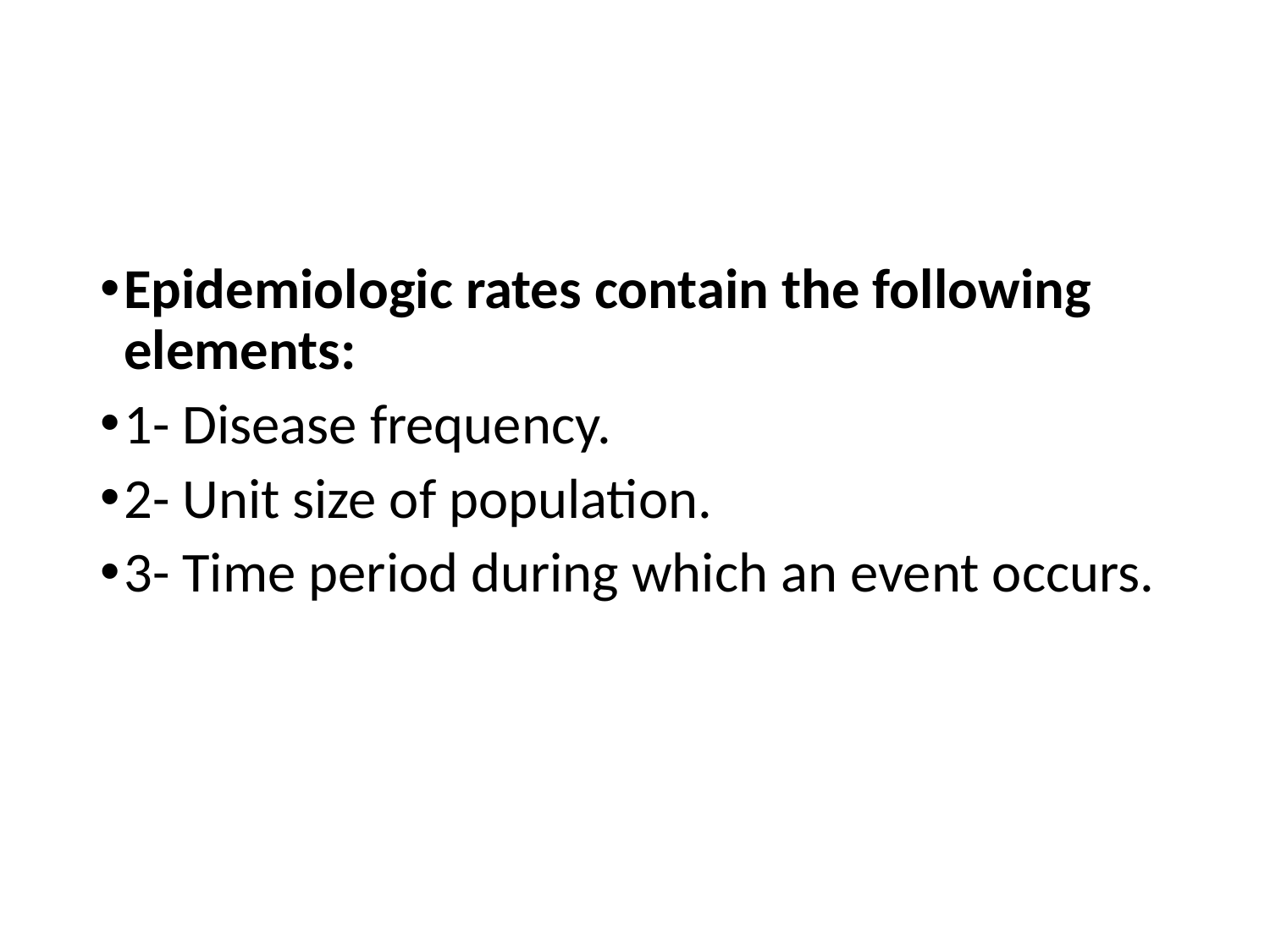

#
Epidemiologic rates contain the following elements:
1- Disease frequency.
2- Unit size of population.
3- Time period during which an event occurs.